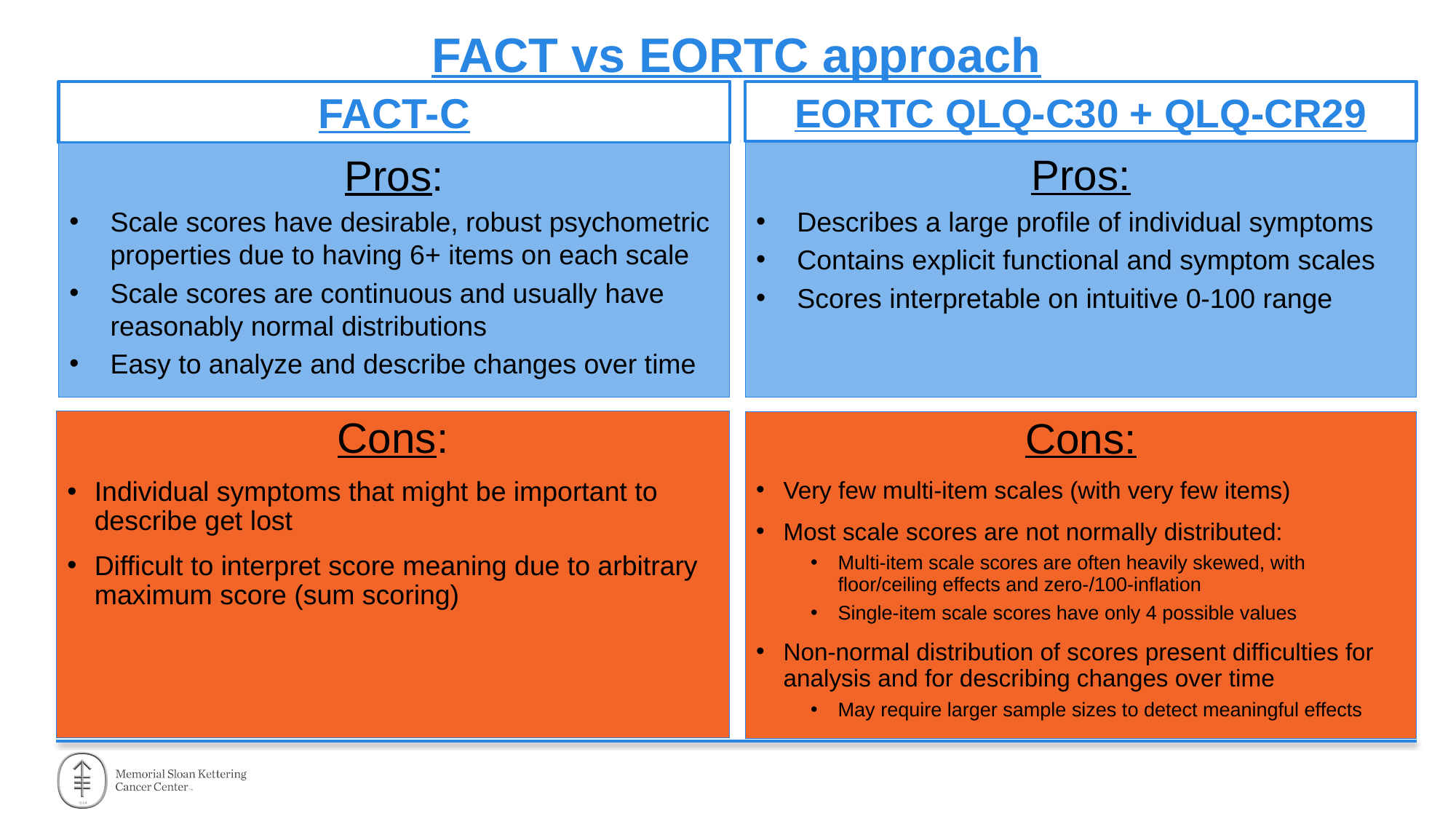

FACT vs EORTC approach
FACT-C
EORTC QLQ-C30 + QLQ-CR29
Pros:
Describes a large profile of individual symptoms
Contains explicit functional and symptom scales
Scores interpretable on intuitive 0-100 range

Pros:
Scale scores have desirable, robust psychometric properties due to having 6+ items on each scale
Scale scores are continuous and usually have reasonably normal distributions
Easy to analyze and describe changes over time
Cons:
Individual symptoms that might be important to describe get lost
Difficult to interpret score meaning due to arbitrary maximum score (sum scoring)
Cons:
Very few multi-item scales (with very few items)
Most scale scores are not normally distributed:
Multi-item scale scores are often heavily skewed, with floor/ceiling effects and zero-/100-inflation
Single-item scale scores have only 4 possible values
Non-normal distribution of scores present difficulties for analysis and for describing changes over time
May require larger sample sizes to detect meaningful effects